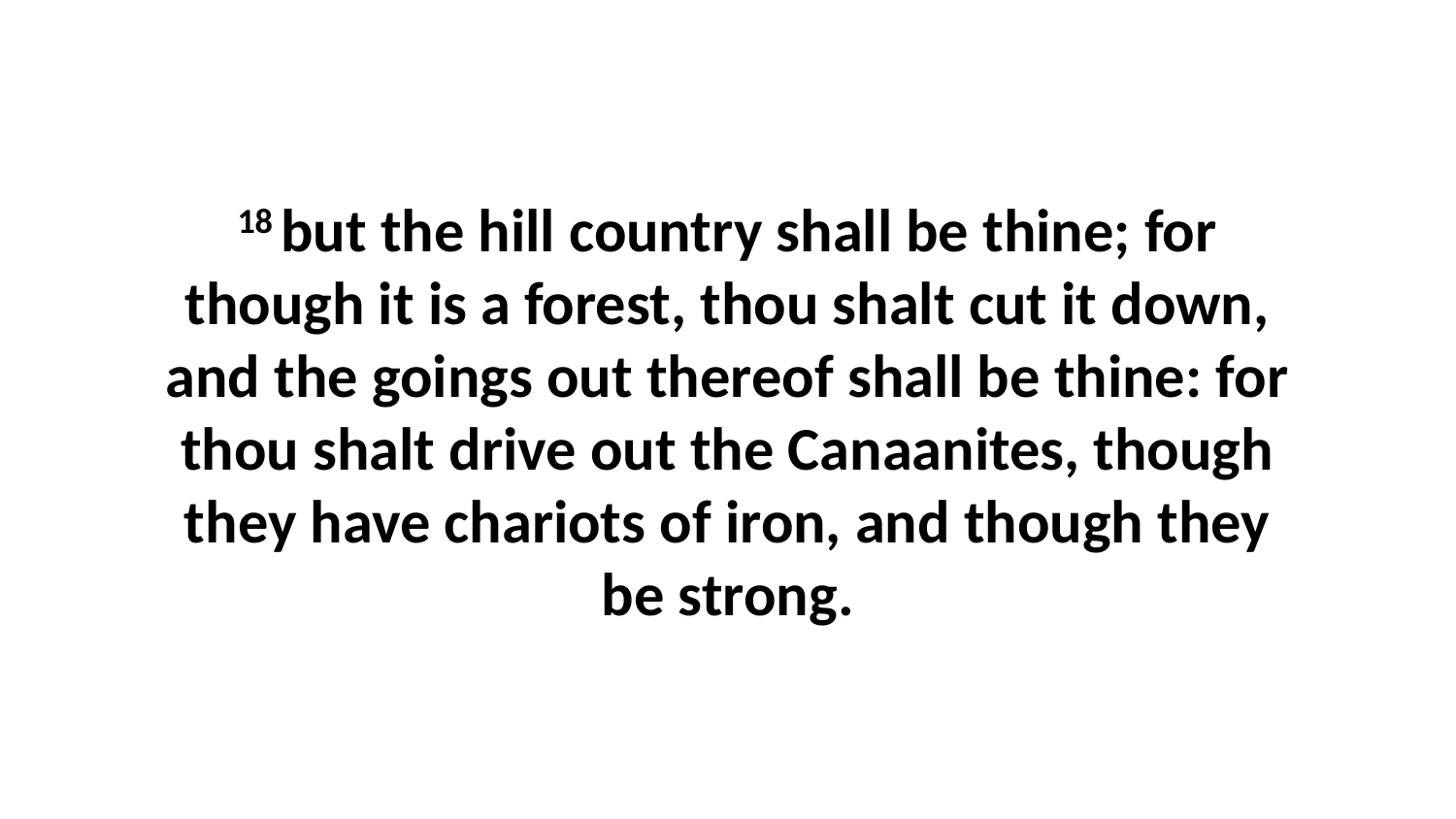

18 but the hill country shall be thine; for though it is a forest, thou shalt cut it down, and the goings out thereof shall be thine: for thou shalt drive out the Canaanites, though they have chariots of iron, and though they be strong.